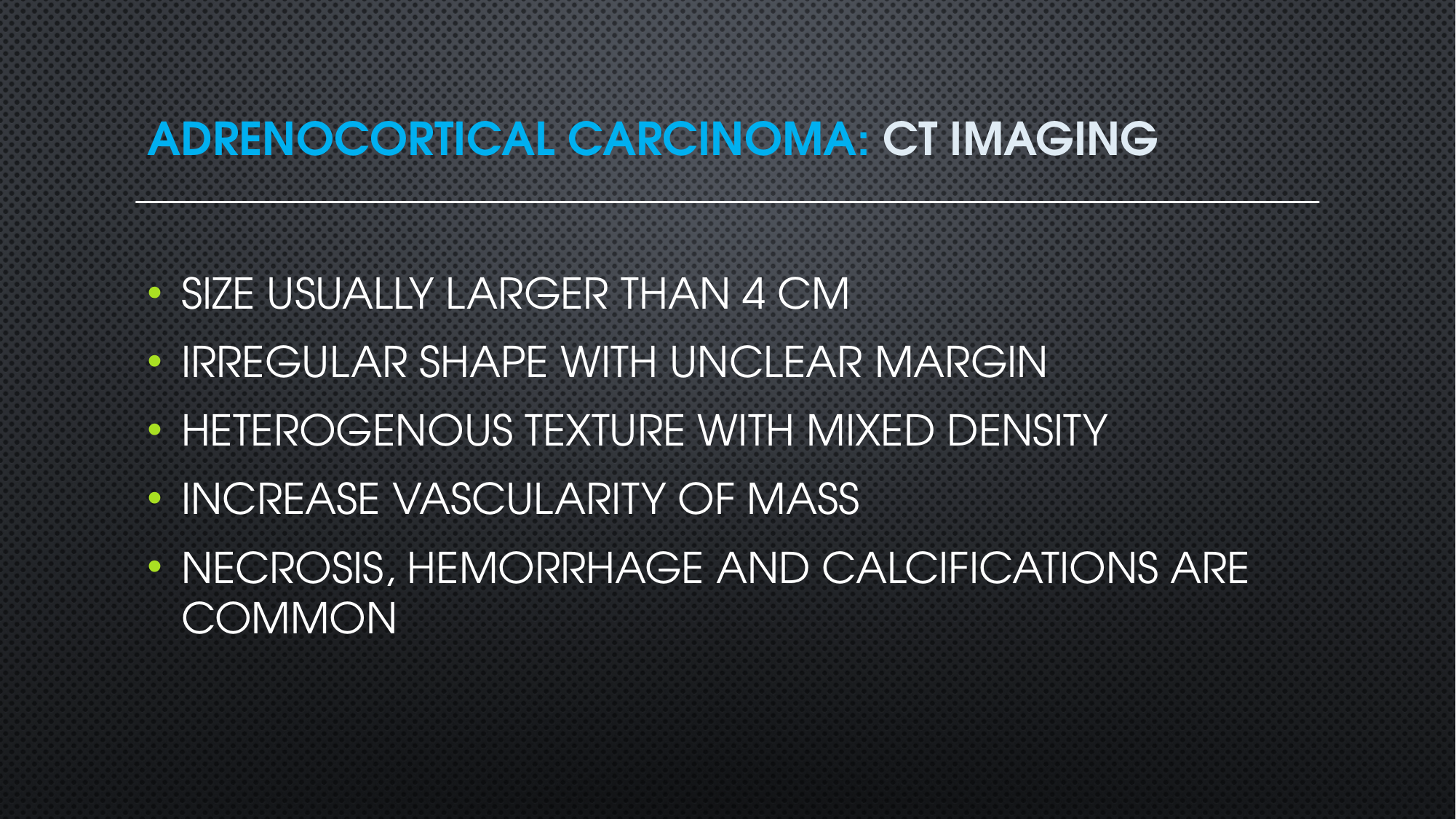

# adrenocortical carcinoma: ct imaging
size usually larger than 4 cm
irregular shape with unclear margin
heterogenous texture with mixed density
increase vascularity of mass
necrosis, hemorrhage and calcifications are common